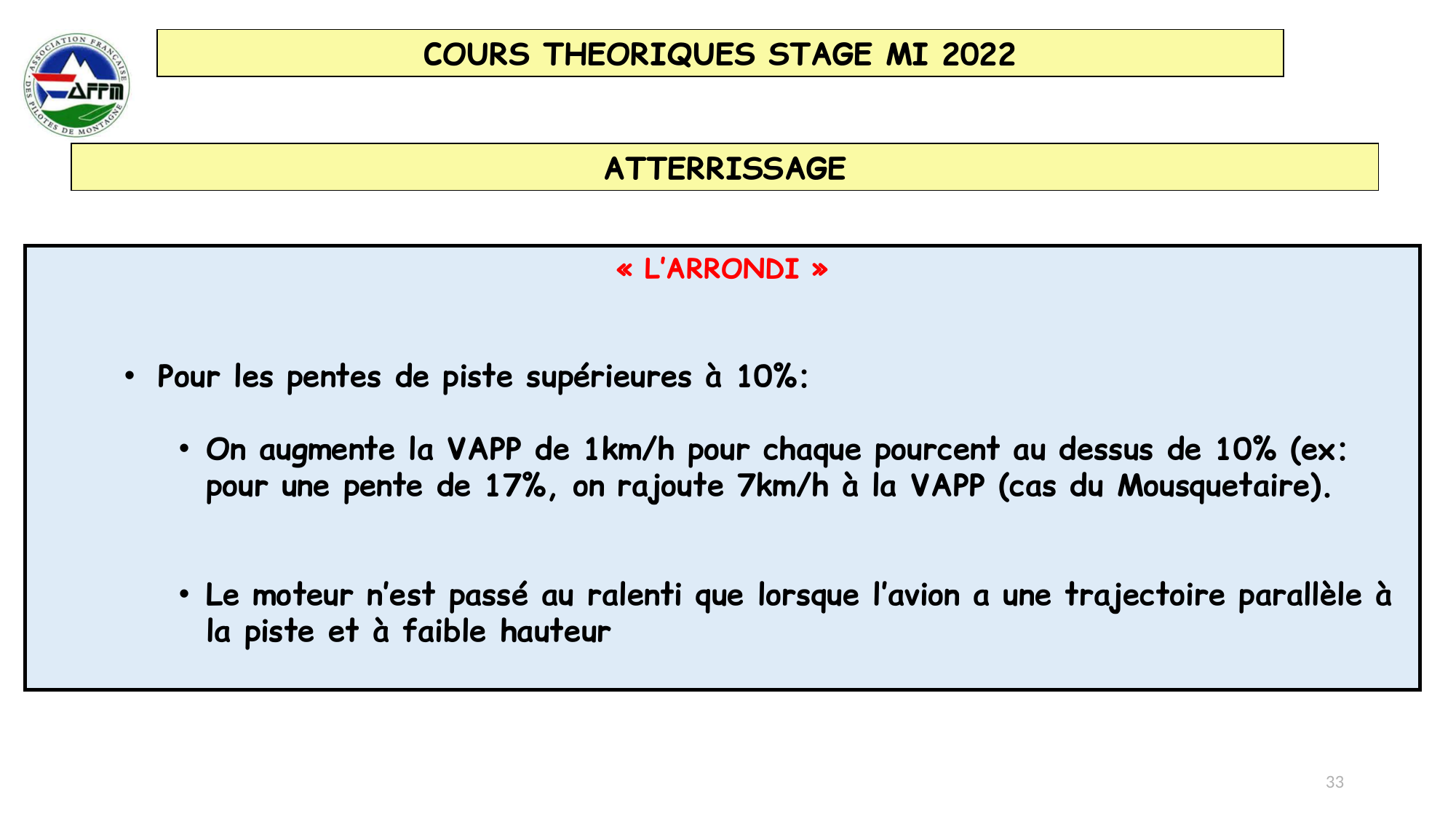

ATTERRISSAGE
« L’ARRONDI »

Pour les pentes de piste supérieures à 10%:

On augmente la VAPP de 1km/h pour chaque pourcent au dessus de 10% (ex: pour une pente de 17%, on rajoute 7km/h à la VAPP (cas du Mousquetaire).

Le moteur n’est passé au ralenti que lorsque l’avion a une trajectoire parallèle à la piste et à faible hauteur

33